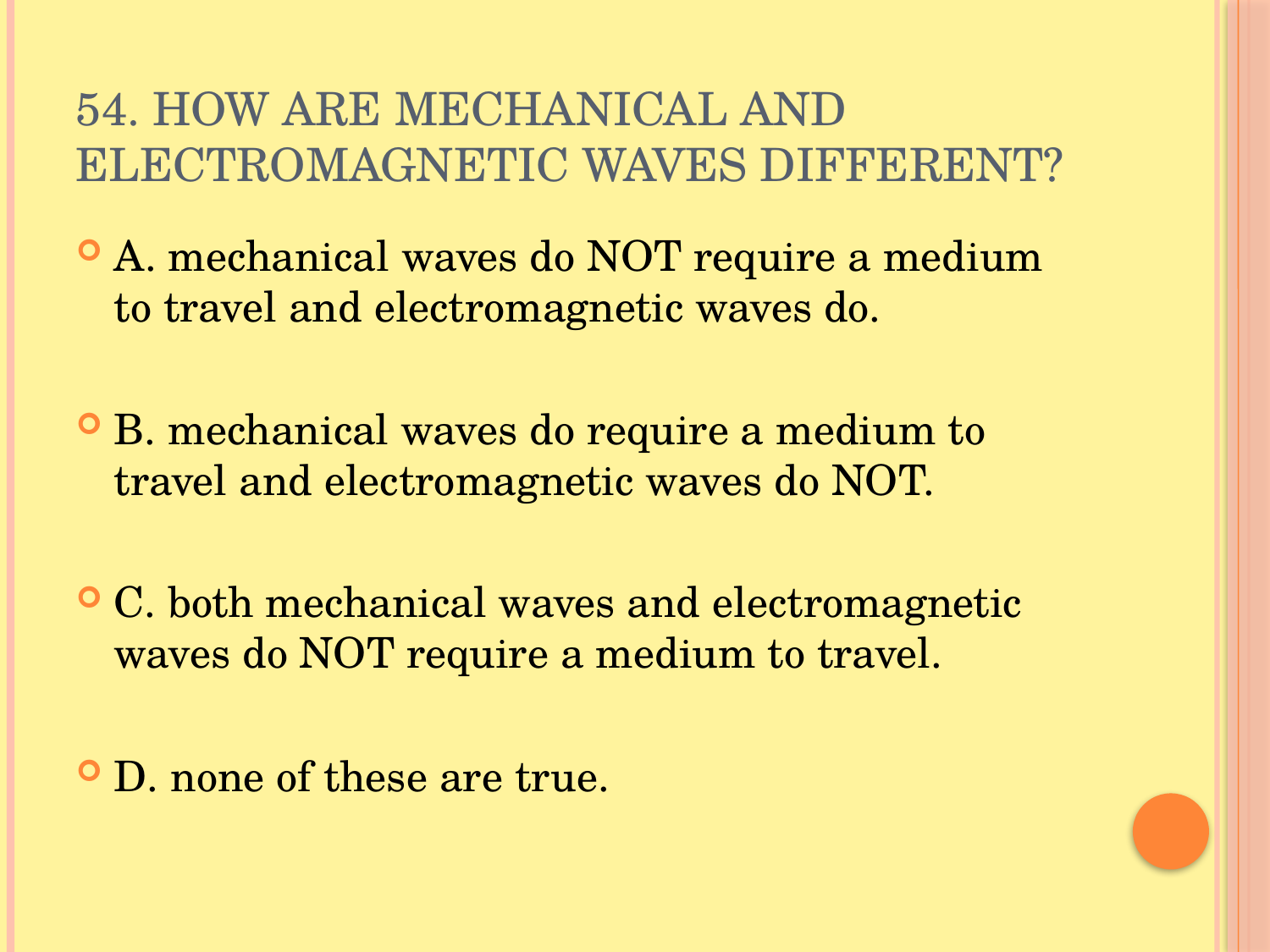

# 54. How are mechanical and electromagnetic waves different?
A. mechanical waves do NOT require a medium to travel and electromagnetic waves do.

B. mechanical waves do require a medium to travel and electromagnetic waves do NOT.

C. both mechanical waves and electromagnetic waves do NOT require a medium to travel.

D. none of these are true.